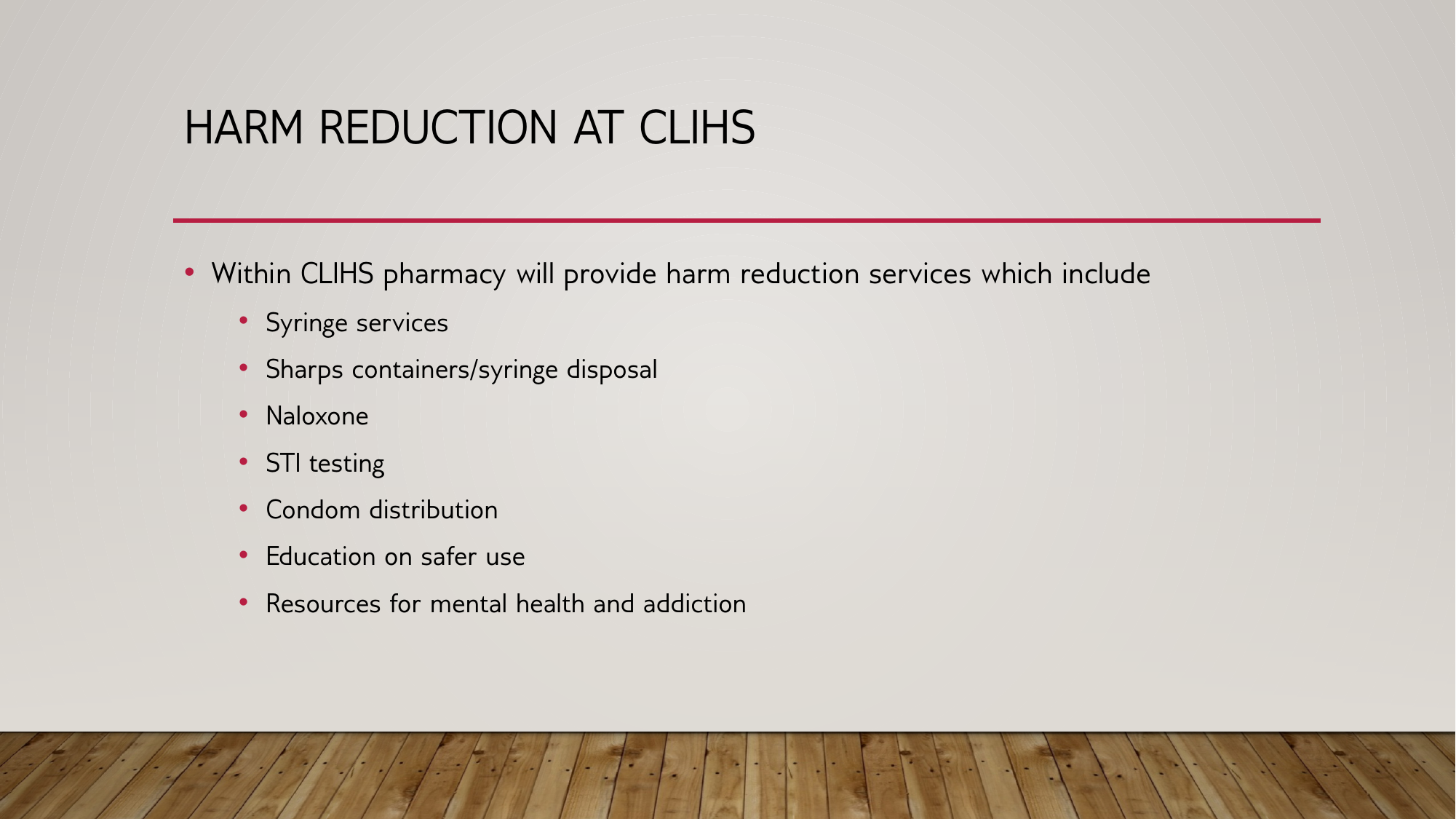

# Harm Reduction at CLIHS
Within CLIHS pharmacy will provide harm reduction services which include
Syringe services
Sharps containers/syringe disposal
Naloxone
STI testing
Condom distribution
Education on safer use
Resources for mental health and addiction